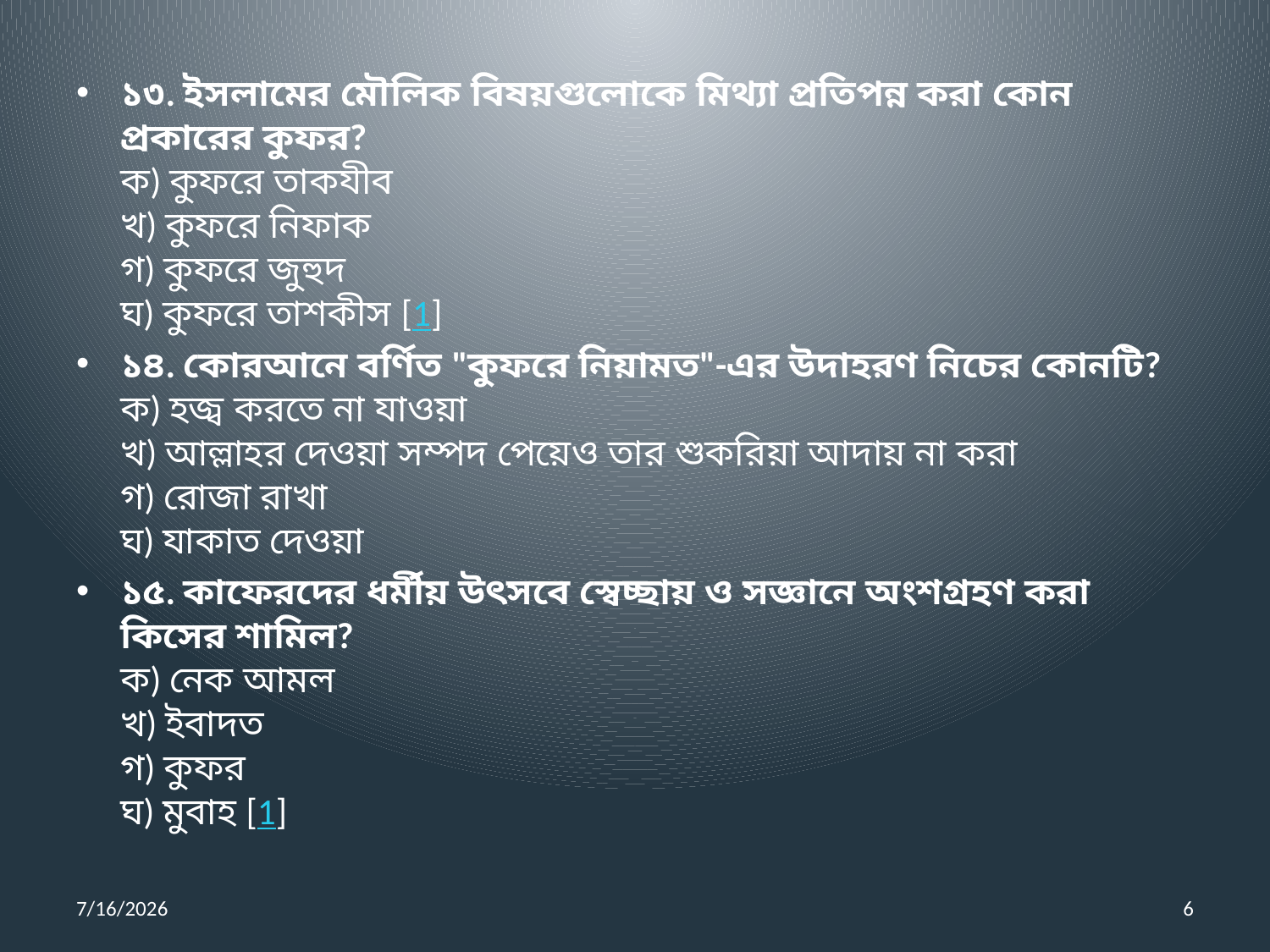

১৩. ইসলামের মৌলিক বিষয়গুলোকে মিথ্যা প্রতিপন্ন করা কোন প্রকারের কুফর?
ক) কুফরে তাকযীব
খ) কুফরে নিফাক
গ) কুফরে জুহুদ
ঘ) কুফরে তাশকীস [1]
১৪. কোরআনে বর্ণিত "কুফরে নিয়ামত"-এর উদাহরণ নিচের কোনটি?
ক) হজ্ব করতে না যাওয়া
খ) আল্লাহর দেওয়া সম্পদ পেয়েও তার শুকরিয়া আদায় না করা
গ) রোজা রাখা
ঘ) যাকাত দেওয়া
১৫. কাফেরদের ধর্মীয় উৎসবে স্বেচ্ছায় ও সজ্ঞানে অংশগ্রহণ করা কিসের শামিল?
ক) নেক আমল
খ) ইবাদত
গ) কুফর
ঘ) মুবাহ [1]

7/16/2026
6